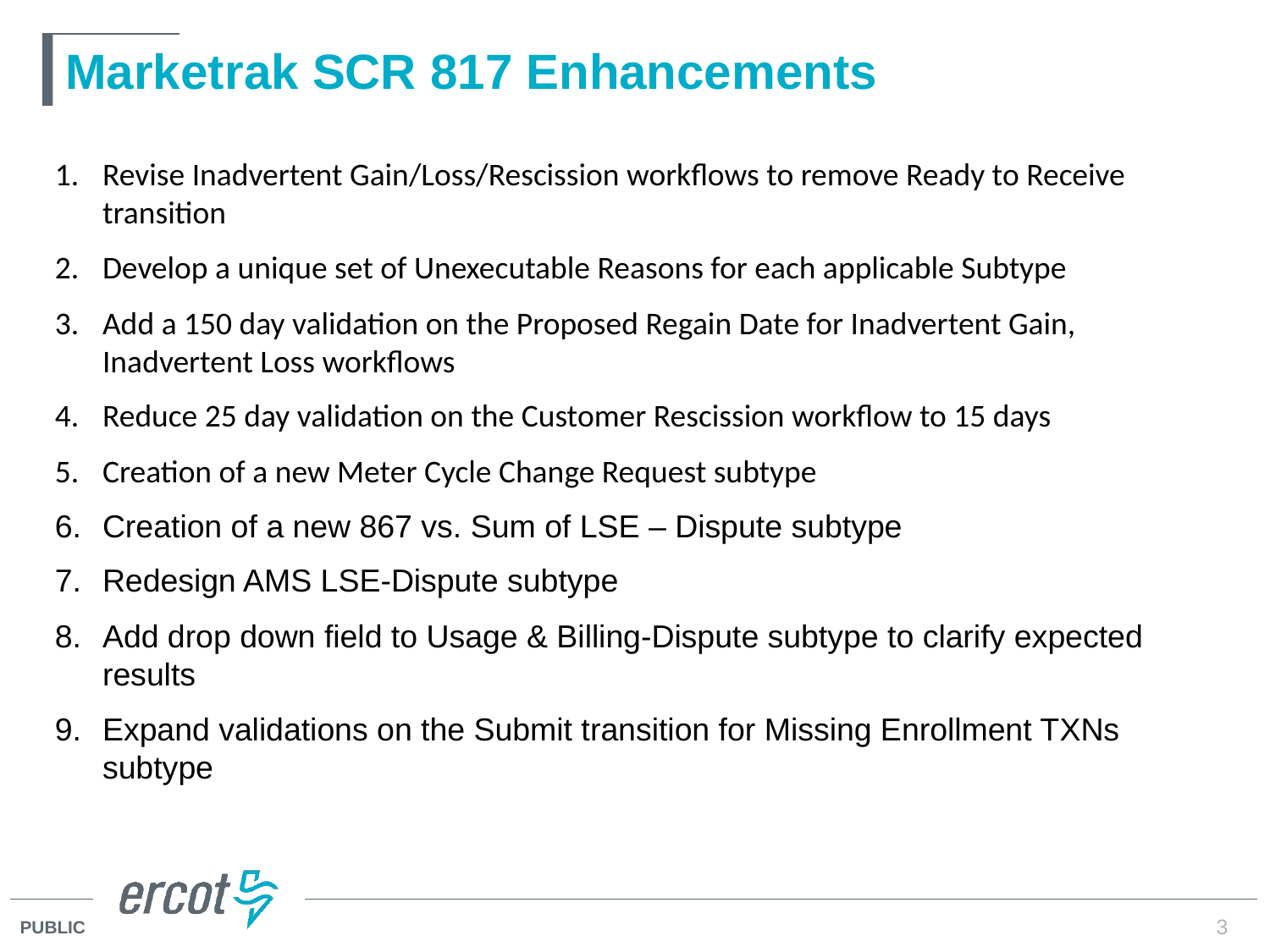

# Marketrak SCR 817 Enhancements
Revise Inadvertent Gain/Loss/Rescission workflows to remove Ready to Receive transition
Develop a unique set of Unexecutable Reasons for each applicable Subtype
Add a 150 day validation on the Proposed Regain Date for Inadvertent Gain, Inadvertent Loss workflows
Reduce 25 day validation on the Customer Rescission workflow to 15 days
Creation of a new Meter Cycle Change Request subtype
Creation of a new 867 vs. Sum of LSE – Dispute subtype
Redesign AMS LSE-Dispute subtype
Add drop down field to Usage & Billing-Dispute subtype to clarify expected results
Expand validations on the Submit transition for Missing Enrollment TXNs subtype

3